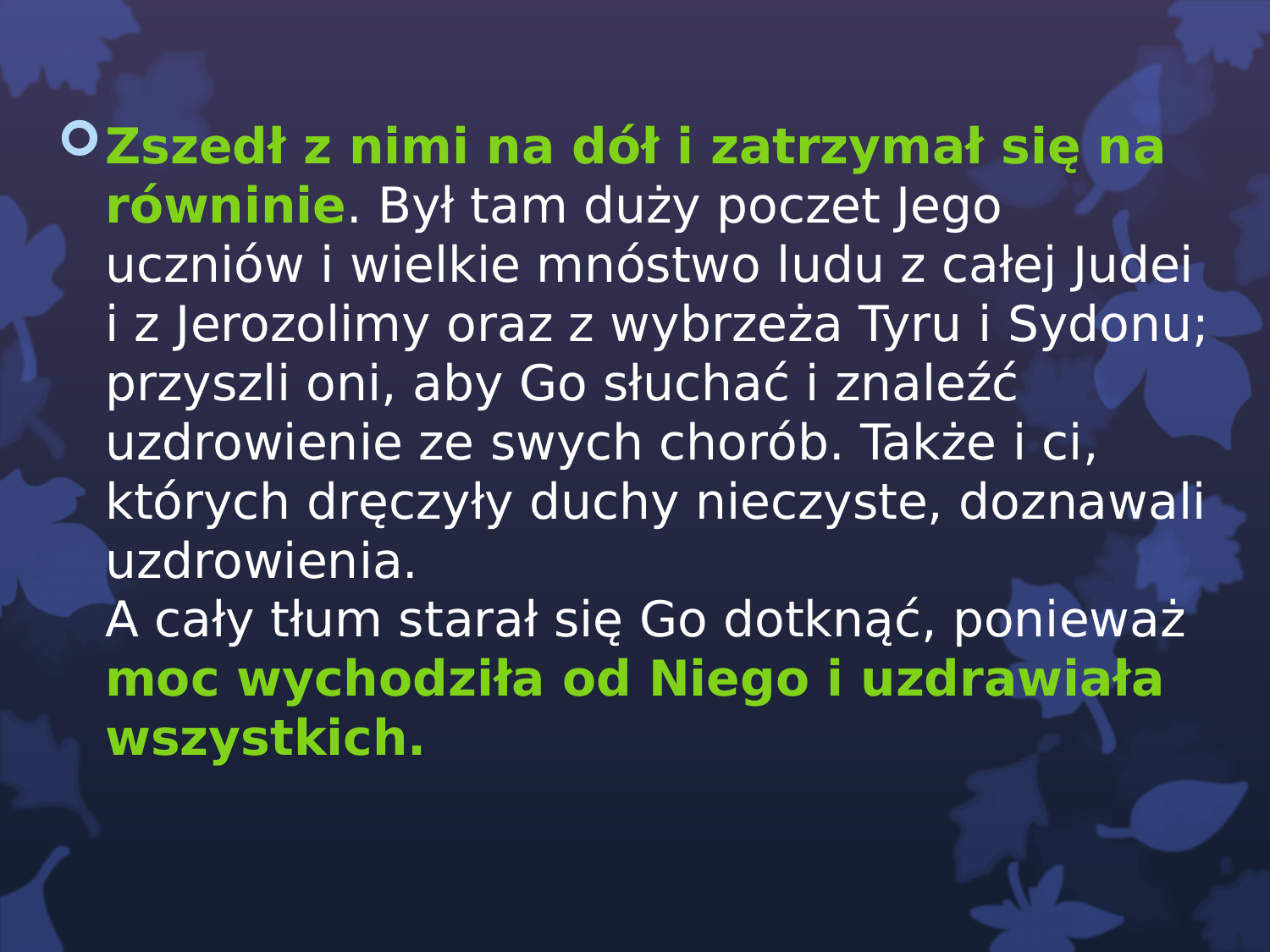

Zszedł z nimi na dół i zatrzymał się na równinie. Był tam duży poczet Jego uczniów i wielkie mnóstwo ludu z całej Judei i z Jerozolimy oraz z wybrzeża Tyru i Sydonu; przyszli oni, aby Go słuchać i znaleźć uzdrowienie ze swych chorób. Także i ci, których dręczyły duchy nieczyste, doznawali uzdrowienia.
A cały tłum starał się Go dotknąć, ponieważ moc wychodziła od Niego i uzdrawiała wszystkich.